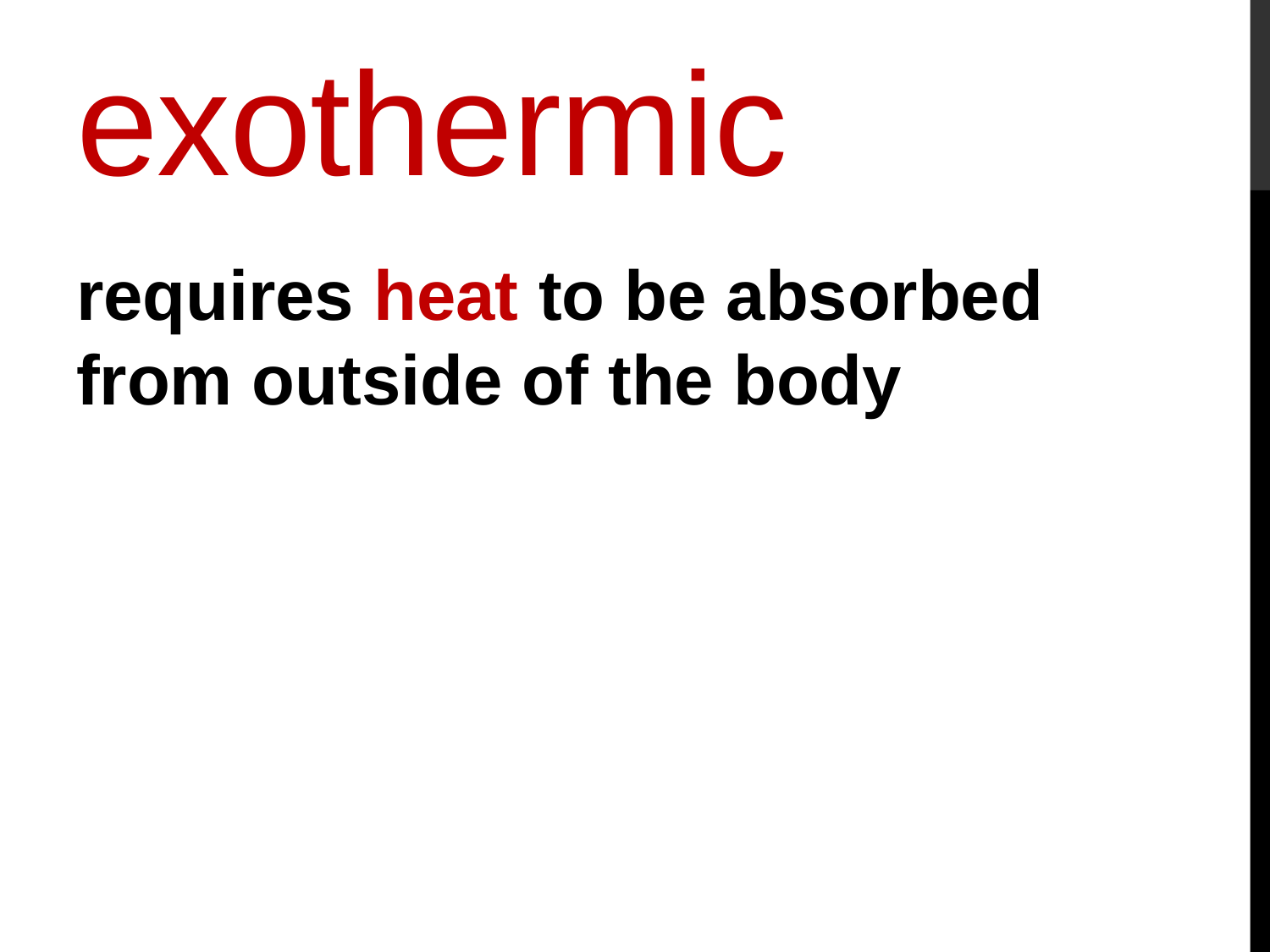

# exothermic
requires heat to be absorbed from outside of the body